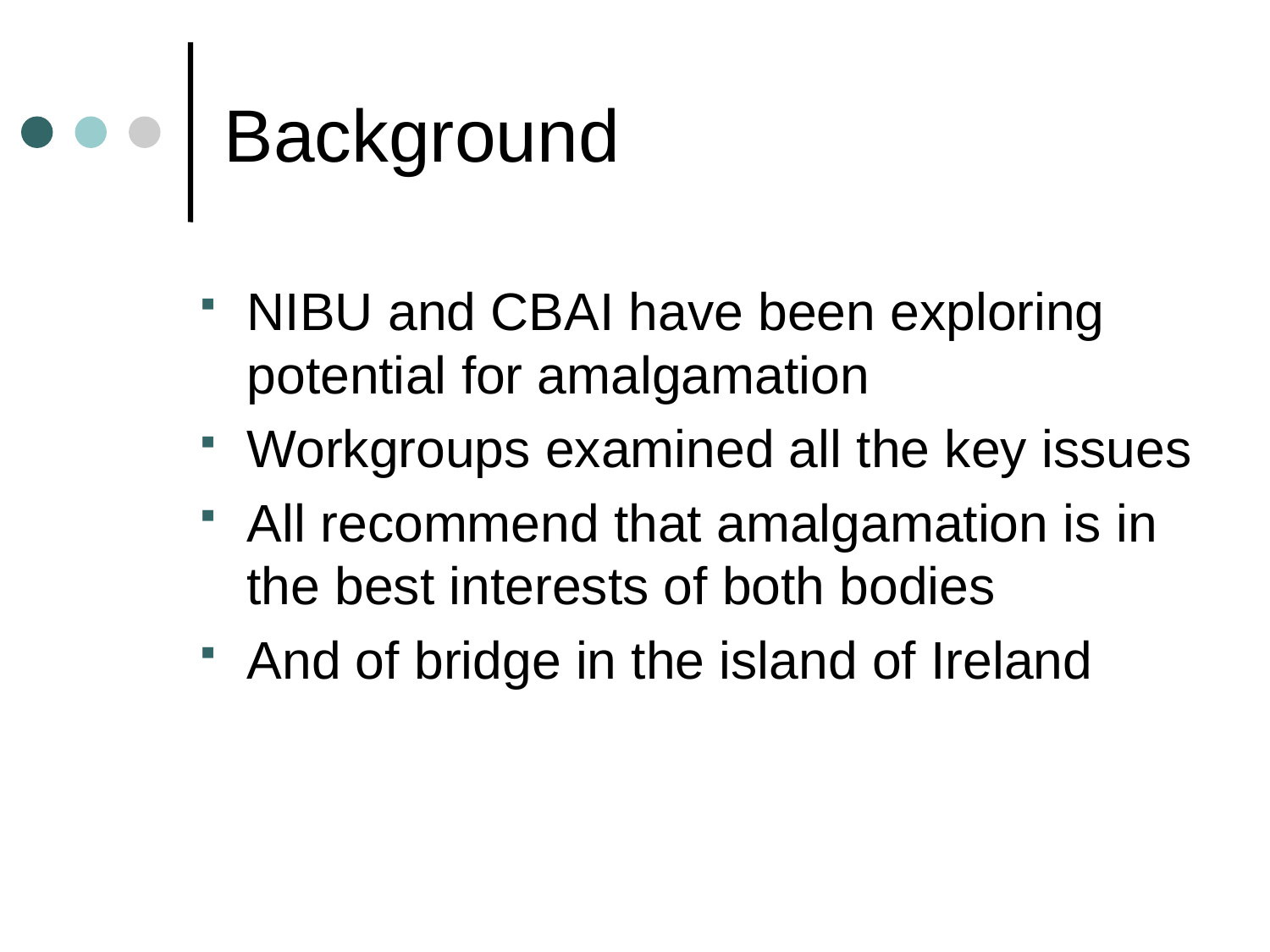

# Background
NIBU and CBAI have been exploring potential for amalgamation
Workgroups examined all the key issues
All recommend that amalgamation is in the best interests of both bodies
And of bridge in the island of Ireland